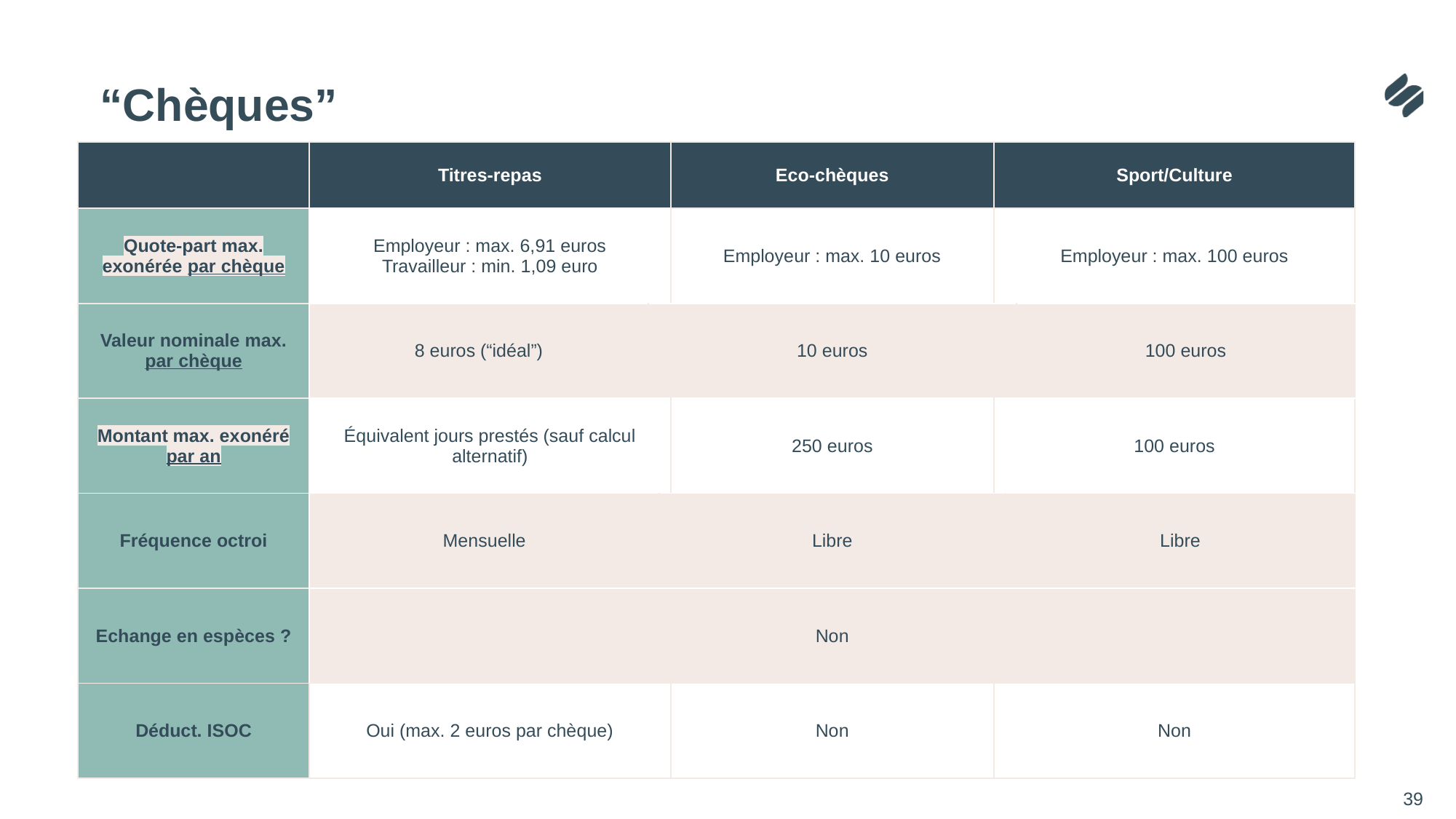

# “Chèques”
|  | Titres-repas |  |  | Eco-chèques | Sport/Culture |  |  |
| --- | --- | --- | --- | --- | --- | --- | --- |
| Quote-part max. exonérée par chèque | Employeur : max. 6,91 euros Travailleur : min. 1,09 euro |  |  | Employeur : max. 10 euros | Employeur : max. 100 euros |  |  |
| Valeur nominale max. par chèque | 8 euros (“idéal”) | 10 euros |  | Data lorem ipsum | Data lorem ipsum |  | 100 euros |
| Montant max. exonéré par an | Équivalent jours prestés (sauf calcul alternatif) |  |  | 250 euros | 100 euros |  |  |
| Fréquence octroi | Mensuelle |  | Libre |  |  | Libre |  |
| Echange en espèces ? | Non |  |  | Data lorem ipsum | Data lorem ipsum |  |  |
| Déduct. ISOC | Oui (max. 2 euros par chèque) |  |  | Non | Non |  |  |
| Column #1 | Column #2 | Column #3 | Column #4 | Column #5 |
| --- | --- | --- | --- | --- |
| Data lorem ipsum | Data lorem ipsum | Data lorem ipsum | Data lorem ipsum | Data lorem ipsum |
| Data lorem ipsum | Data lorem ipsum | Data lorem ipsum | Data lorem ipsum | Data lorem ipsum |
| Data lorem ipsum | Data lorem ipsum | Data lorem ipsum | Data lorem ipsum | Data lorem ipsum |
| Data lorem ipsum | Data lorem ipsum | Data lorem ipsum | Data lorem ipsum | Data lorem ipsum |
| Data lorem ipsum | Data lorem ipsum | Data lorem ipsum | Data lorem ipsum | Data lorem ipsum |
| Data lorem ipsum | Data lorem ipsum | Data lorem ipsum | Data lorem ipsum | Data lorem ipsum |
| Data lorem ipsum | Data lorem ipsum | Data lorem ipsum | Data lorem ipsum | Data lorem ipsum |